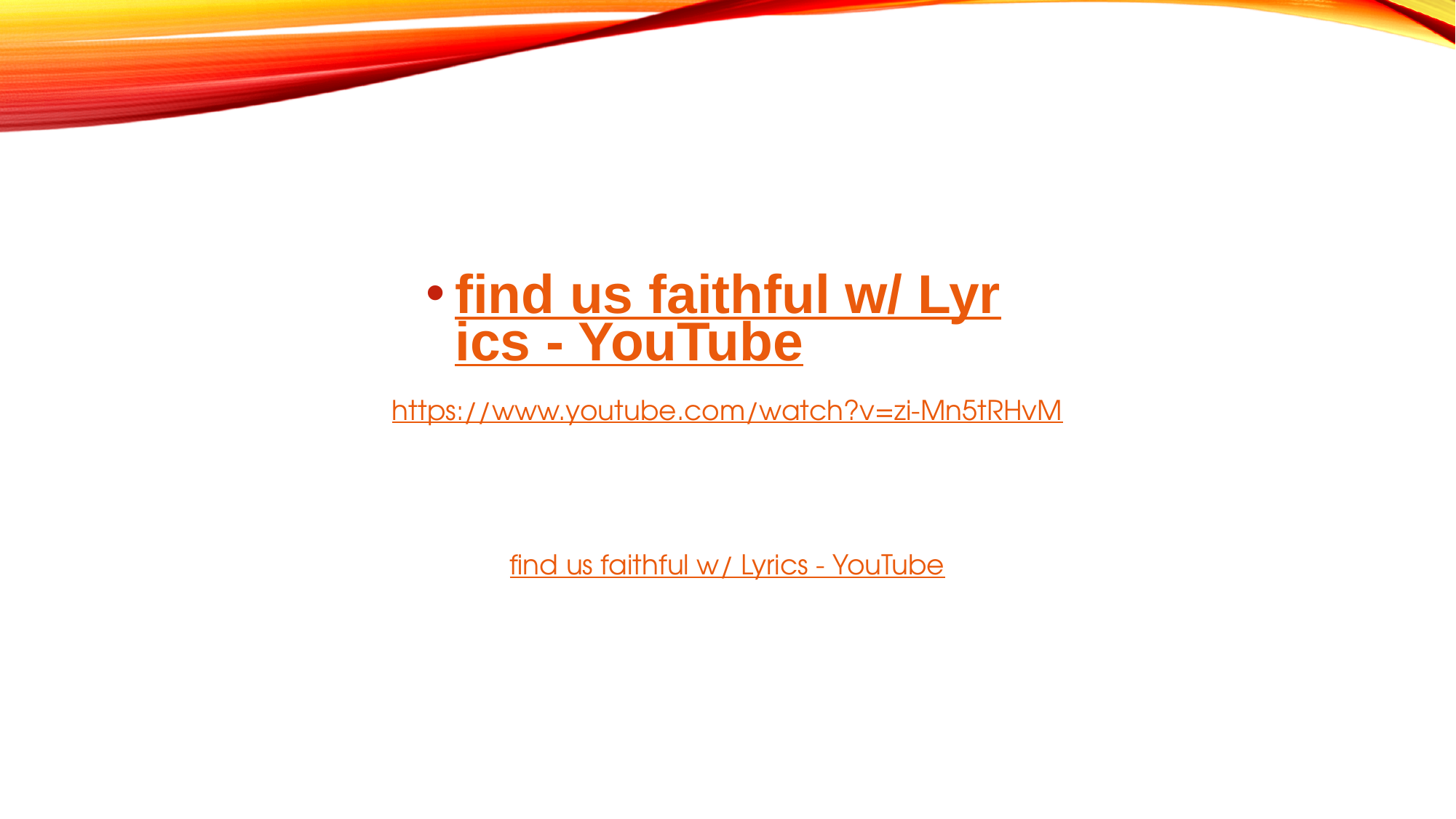

find us faithful w/ Lyrics - YouTube
https://www.youtube.com/watch?v=zi-Mn5tRHvM

find us faithful w/ Lyrics - YouTube